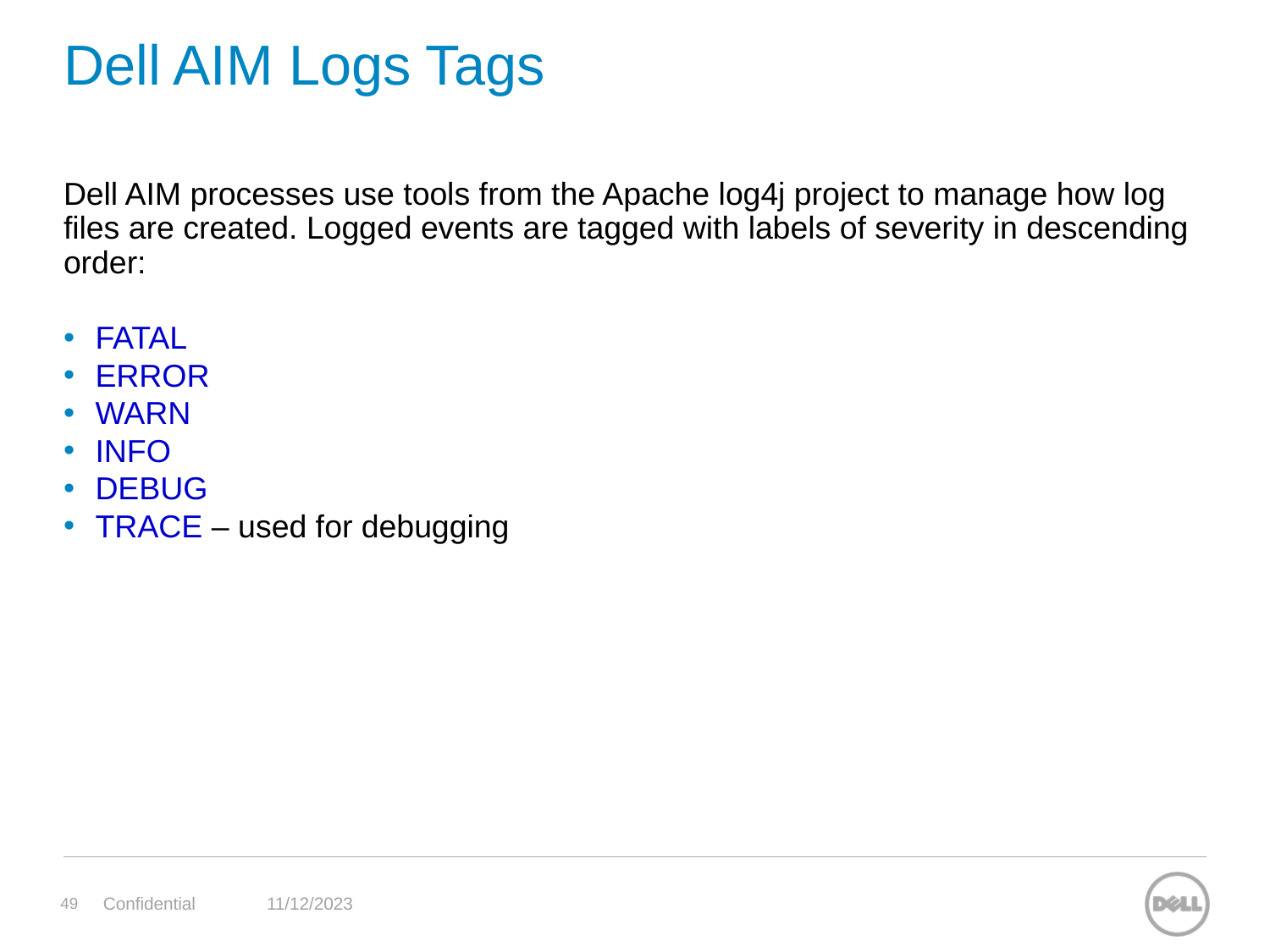

# Dell AIM Logs Tags
Dell AIM processes use tools from the Apache log4j project to manage how log files are created. Logged events are tagged with labels of severity in descending order:

FATAL
ERROR
WARN
INFO
DEBUG
TRACE – used for debugging
11/12/2023
Confidential
49